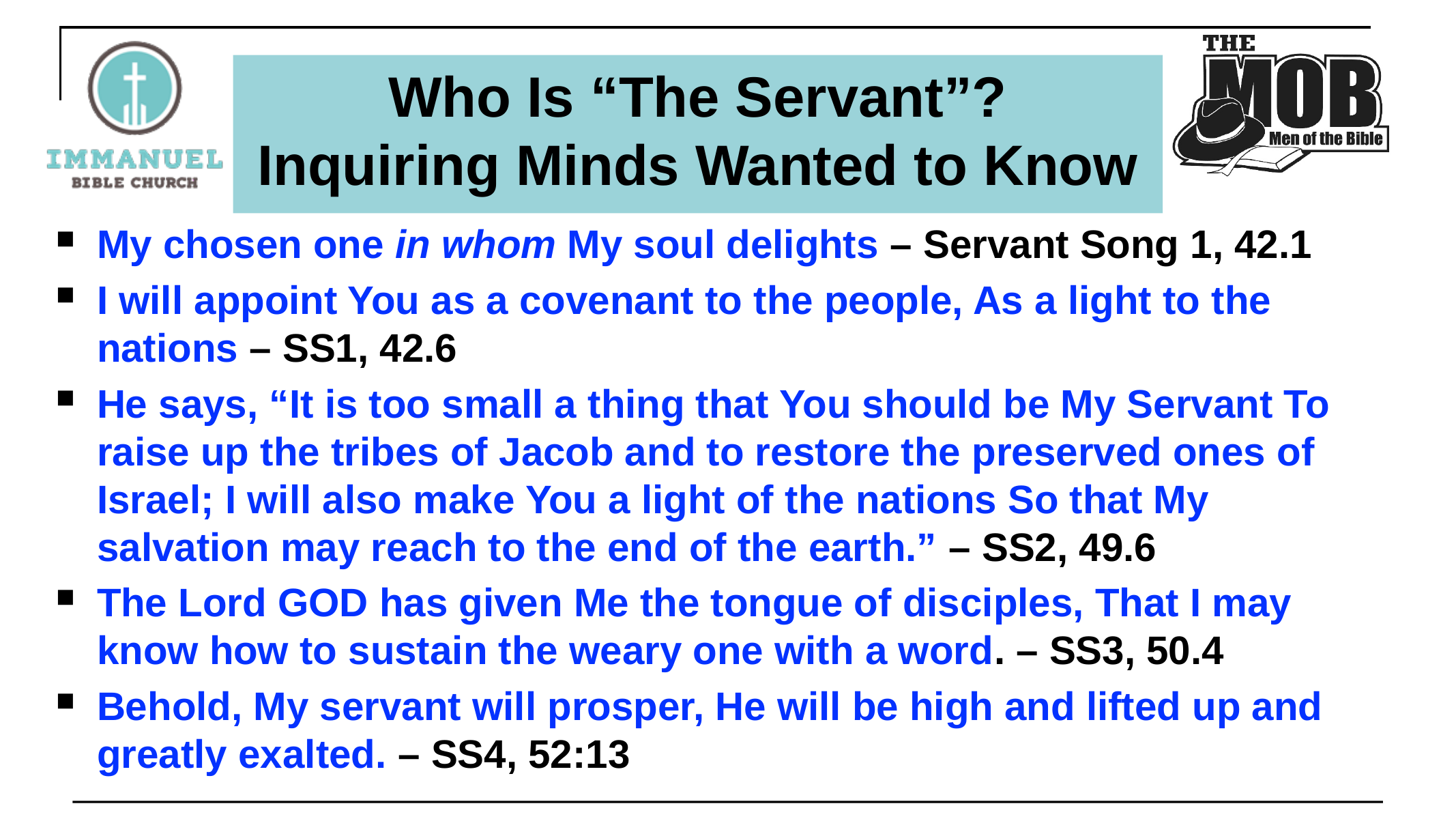

Who Is “The Servant”?
Inquiring Minds Wanted to Know
My chosen one in whom My soul delights – Servant Song 1, 42.1
I will appoint You as a covenant to the people, As a light to the nations – SS1, 42.6
He says, “It is too small a thing that You should be My Servant To raise up the tribes of Jacob and to restore the preserved ones of Israel; I will also make You a light of the nations So that My salvation may reach to the end of the earth.” – SS2, 49.6
The Lord God has given Me the tongue of disciples, That I may know how to sustain the weary one with a word. – SS3, 50.4
Behold, My servant will prosper, He will be high and lifted up and greatly exalted. – SS4, 52:13